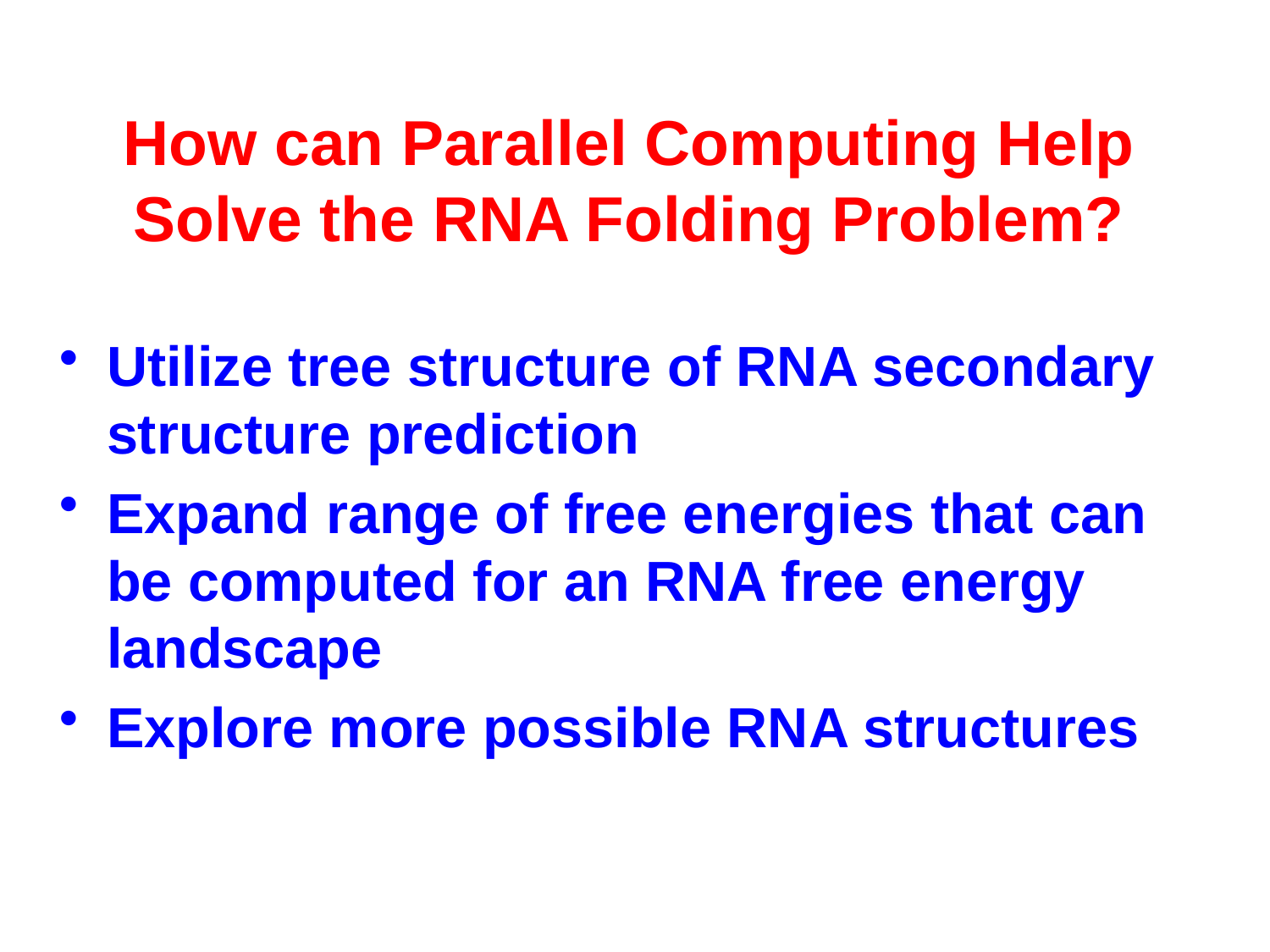

# How can Parallel Computing Help Solve the RNA Folding Problem?
Utilize tree structure of RNA secondary structure prediction
Expand range of free energies that can be computed for an RNA free energy landscape
Explore more possible RNA structures